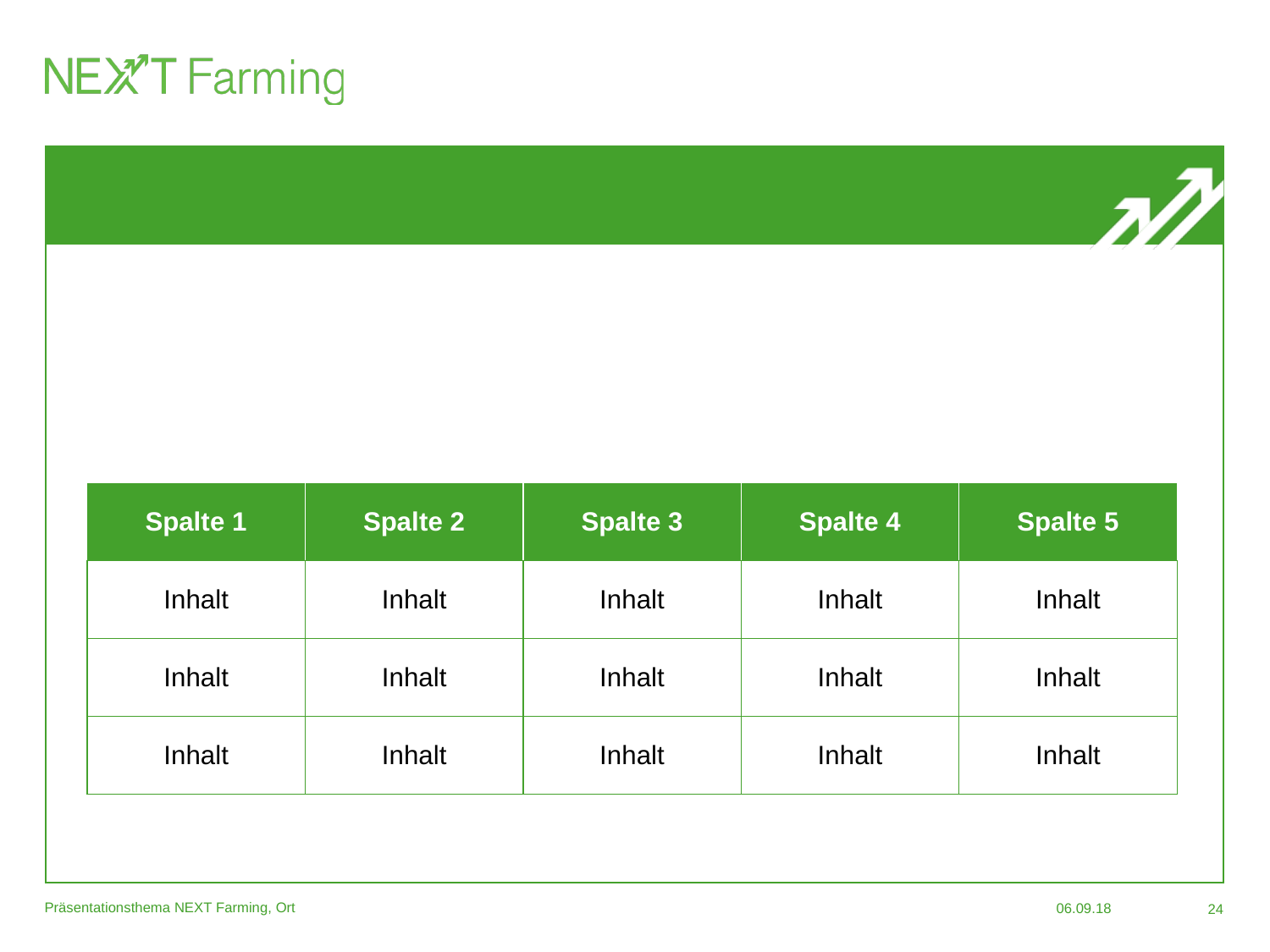

#

| Spalte 1 | Spalte 2 | Spalte 3 | Spalte 4 | Spalte 5 |
| --- | --- | --- | --- | --- |
| Inhalt | Inhalt | Inhalt | Inhalt | Inhalt |
| Inhalt | Inhalt | Inhalt | Inhalt | Inhalt |
| Inhalt | Inhalt | Inhalt | Inhalt | Inhalt |
Präsentationsthema NEXT Farming, Ort